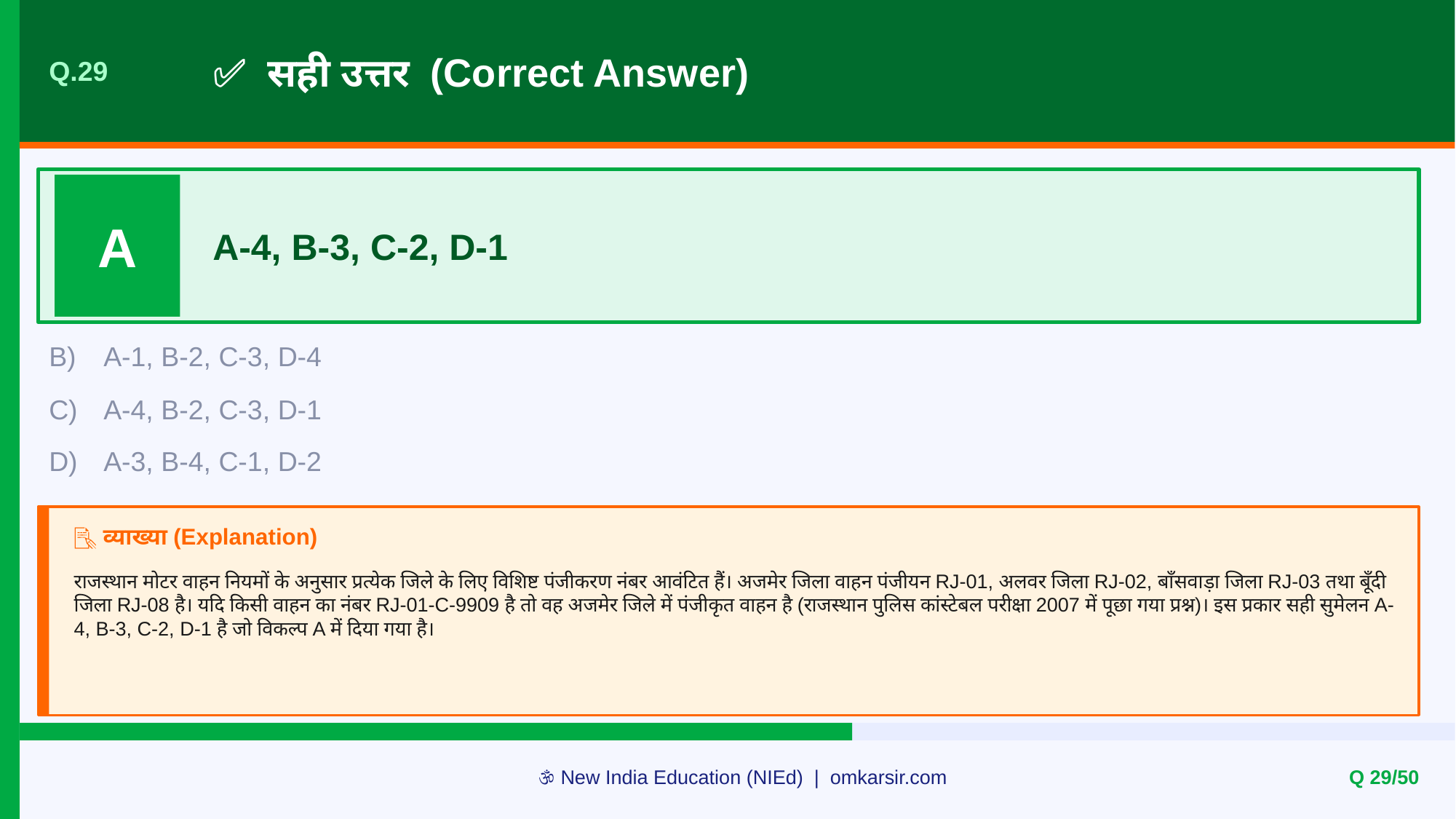

✅  सही उत्तर  (Correct Answer)
Q.29

A
A-4, B-3, C-2, D-1
B)
A-1, B-2, C-3, D-4
C)
A-4, B-2, C-3, D-1
D)
A-3, B-4, C-1, D-2

📝 व्याख्या (Explanation)
राजस्थान मोटर वाहन नियमों के अनुसार प्रत्येक जिले के लिए विशिष्ट पंजीकरण नंबर आवंटित हैं। अजमेर जिला वाहन पंजीयन RJ-01, अलवर जिला RJ-02, बाँसवाड़ा जिला RJ-03 तथा बूँदी जिला RJ-08 है। यदि किसी वाहन का नंबर RJ-01-C-9909 है तो वह अजमेर जिले में पंजीकृत वाहन है (राजस्थान पुलिस कांस्टेबल परीक्षा 2007 में पूछा गया प्रश्न)। इस प्रकार सही सुमेलन A-4, B-3, C-2, D-1 है जो विकल्प A में दिया गया है।

🕉️ New India Education (NIEd)  |  omkarsir.com
Q 29/50